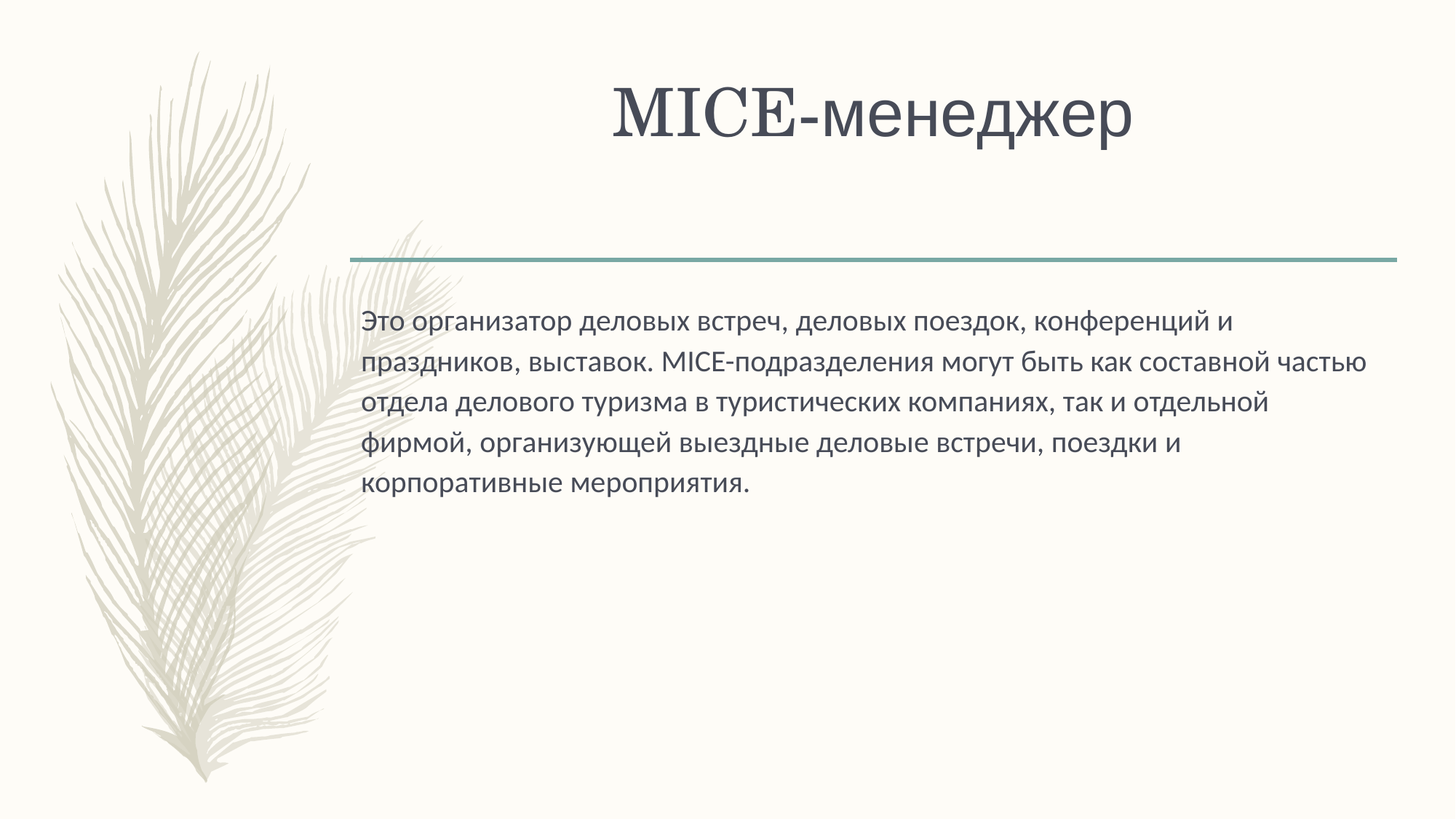

# MICE-менеджер
Это организатор деловых встреч, деловых поездок, конференций и праздников, выставок. MICE-подразделения могут быть как составной частью отдела делового туризма в туристических компаниях, так и отдельной фирмой, организующей выездные деловые встречи, поездки и корпоративные мероприятия.